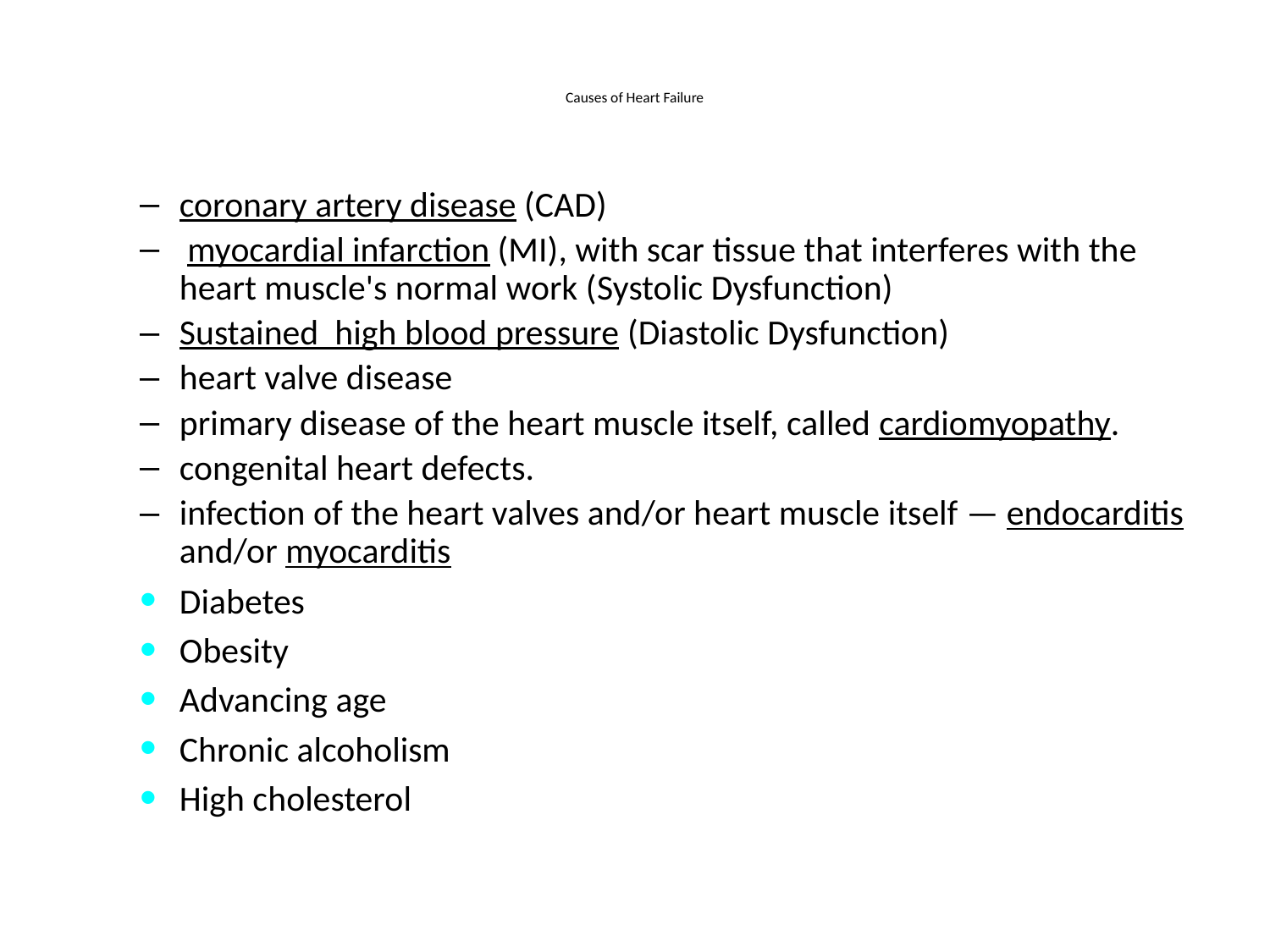

# Causes of Heart Failure
coronary artery disease (CAD)
 myocardial infarction (MI), with scar tissue that interferes with the heart muscle's normal work (Systolic Dysfunction)
Sustained  high blood pressure (Diastolic Dysfunction)
heart valve disease
primary disease of the heart muscle itself, called cardiomyopathy.
congenital heart defects.
infection of the heart valves and/or heart muscle itself — endocarditis and/or myocarditis
Diabetes
Obesity
Advancing age
Chronic alcoholism
High cholesterol